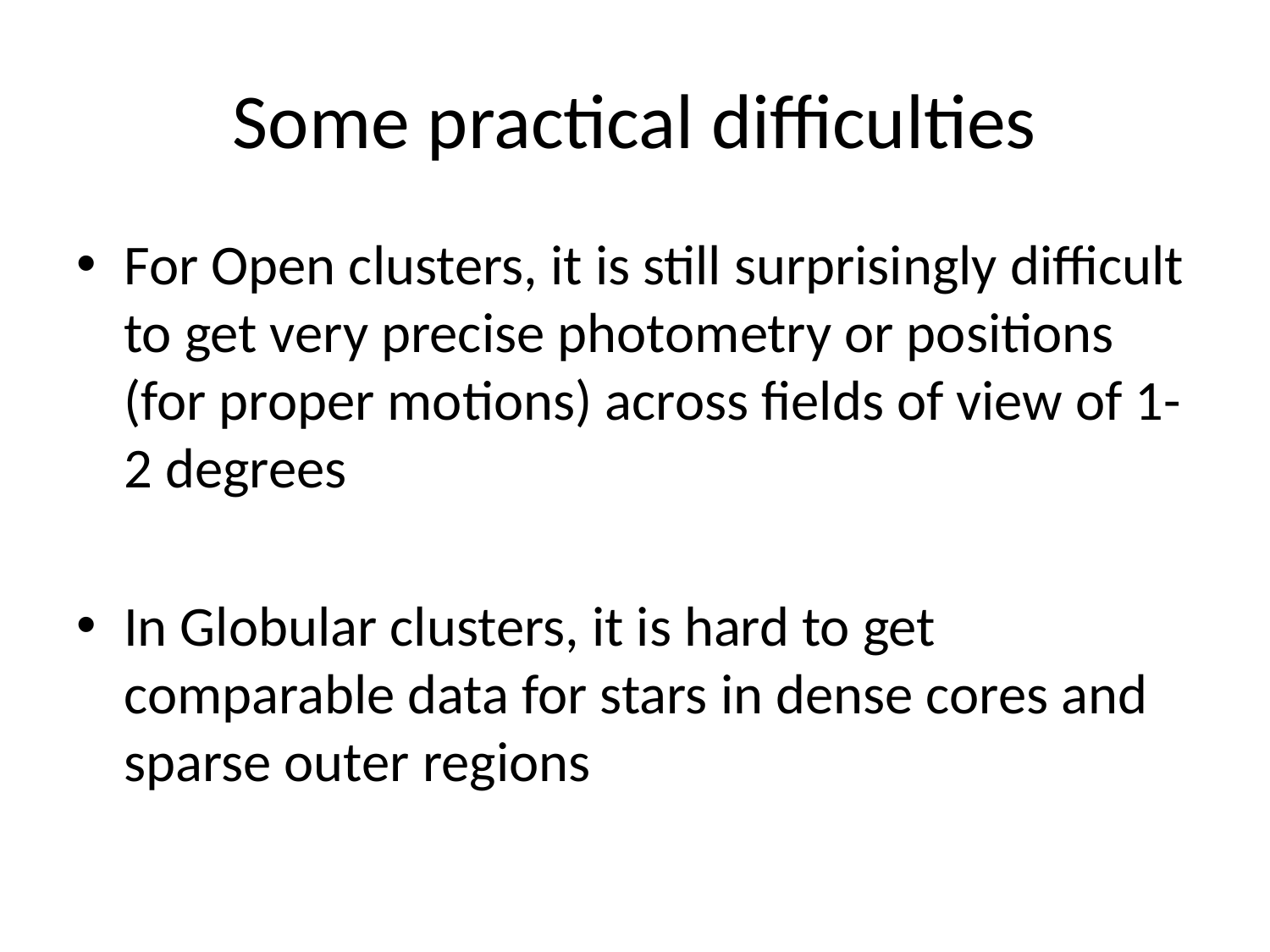

# Some practical difficulties
For Open clusters, it is still surprisingly difficult to get very precise photometry or positions (for proper motions) across fields of view of 1-2 degrees

In Globular clusters, it is hard to get comparable data for stars in dense cores and sparse outer regions